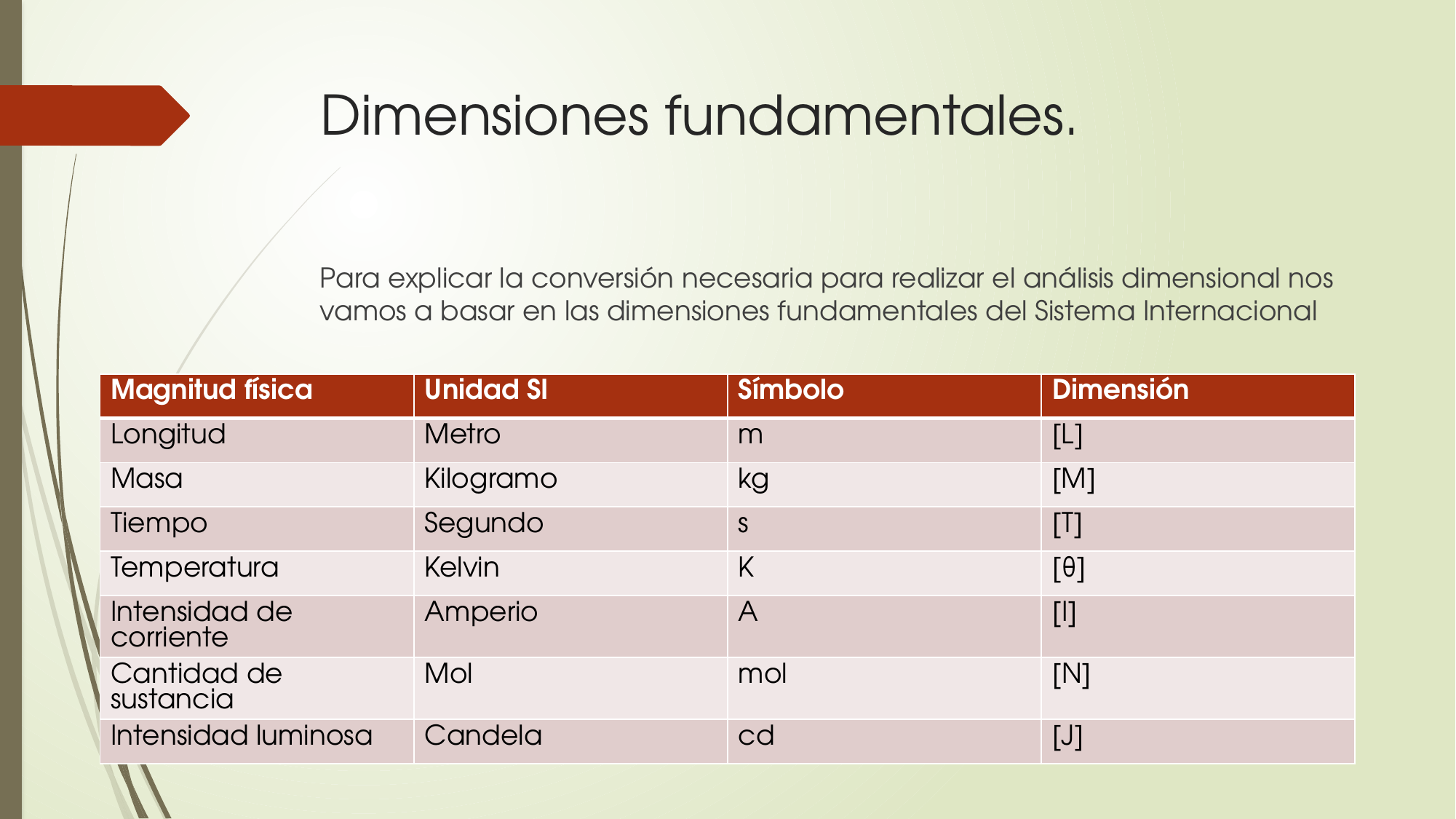

# Dimensiones fundamentales.
Para explicar la conversión necesaria para realizar el análisis dimensional nos vamos a basar en las dimensiones fundamentales del Sistema Internacional
| Magnitud física | Unidad SI | Símbolo | Dimensión |
| --- | --- | --- | --- |
| Longitud | Metro | m | [L] |
| Masa | Kilogramo | kg | [M] |
| Tiempo | Segundo | s | [T] |
| Temperatura | Kelvin | K | [θ] |
| Intensidad de corriente | Amperio | A | [I] |
| Cantidad de sustancia | Mol | mol | [N] |
| Intensidad luminosa | Candela | cd | [J] |